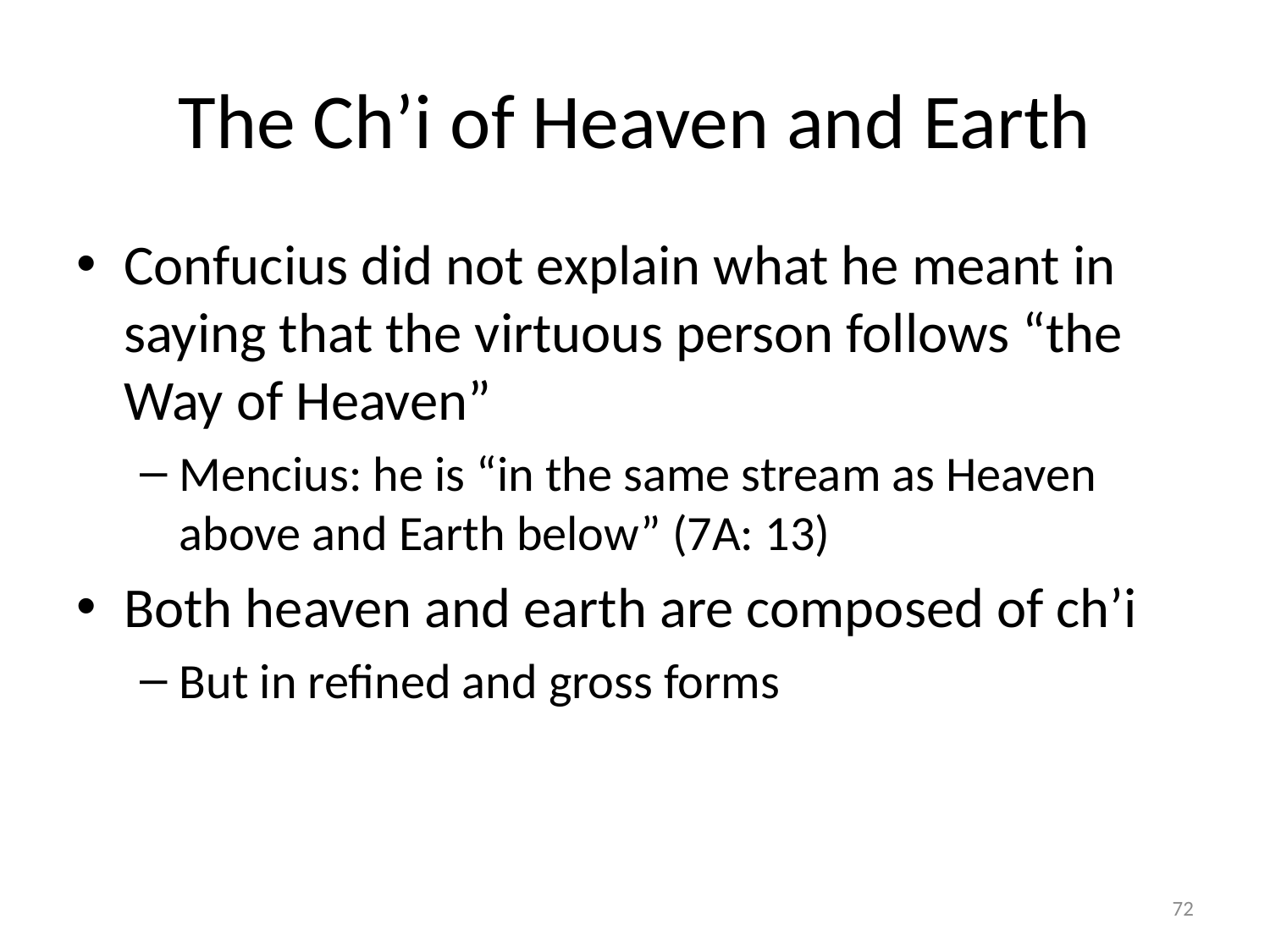

# The Ch’i of Heaven and Earth
Confucius did not explain what he meant in saying that the virtuous person follows “the Way of Heaven”
Mencius: he is “in the same stream as Heaven above and Earth below” (7A: 13)
Both heaven and earth are composed of ch’i
But in refined and gross forms

72